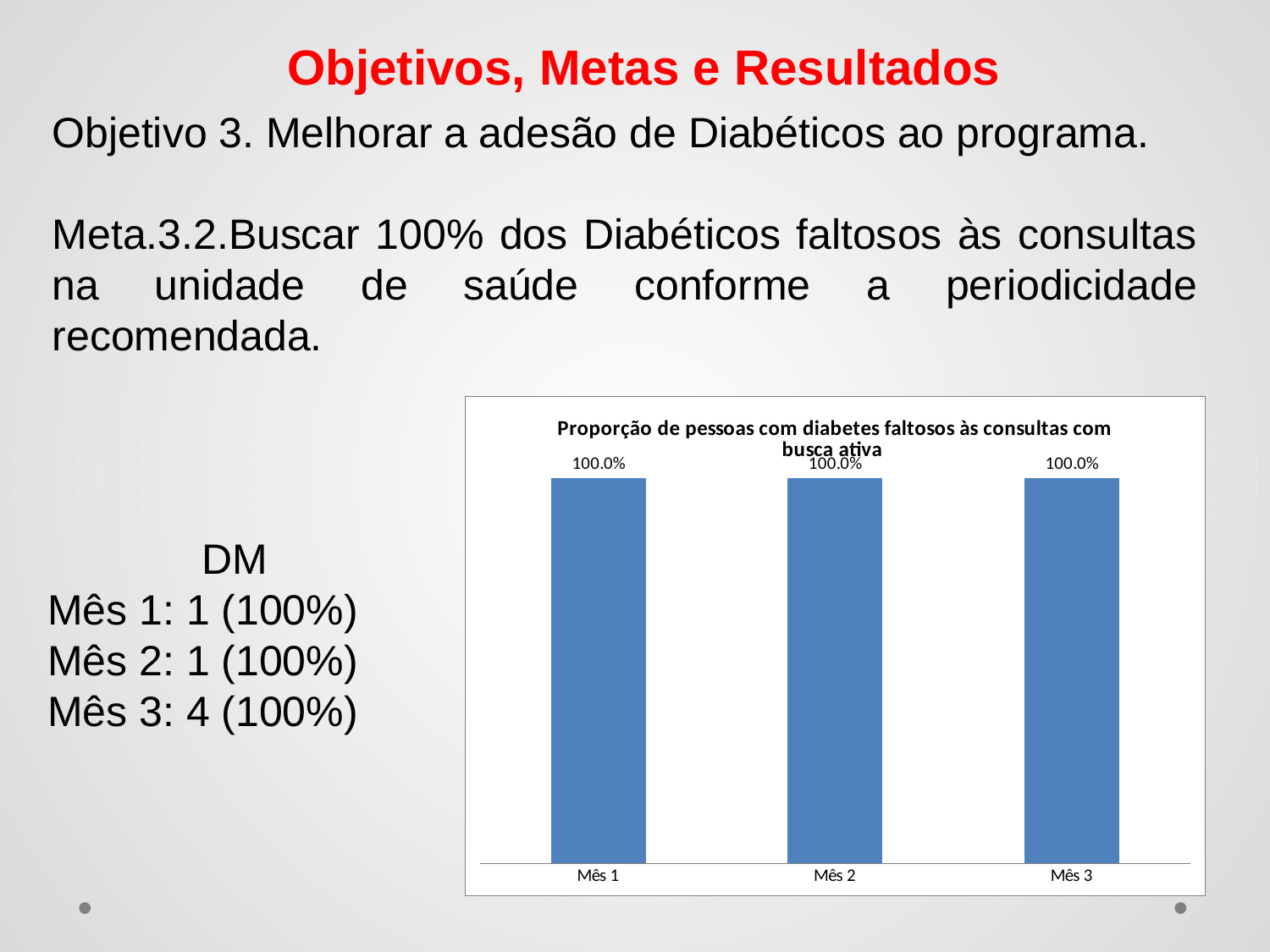

Objetivos, Metas e Resultados
Objetivo 3. Melhorar a adesão de Diabéticos ao programa.

Meta.3.2.Buscar 100% dos Diabéticos faltosos às consultas na unidade de saúde conforme a periodicidade recomendada.

### Chart:

| Category | Proporção de pessoas com diabetes faltosos às consultas com busca ativa  |
|---|---|
| Mês 1 | 1.0 |
| Mês 2 | 1.0 |
| Mês 3 | 1.0 |
             DM
Mês 1: 1 (100%)
Mês 2: 1 (100%)
Mês 3: 4 (100%)